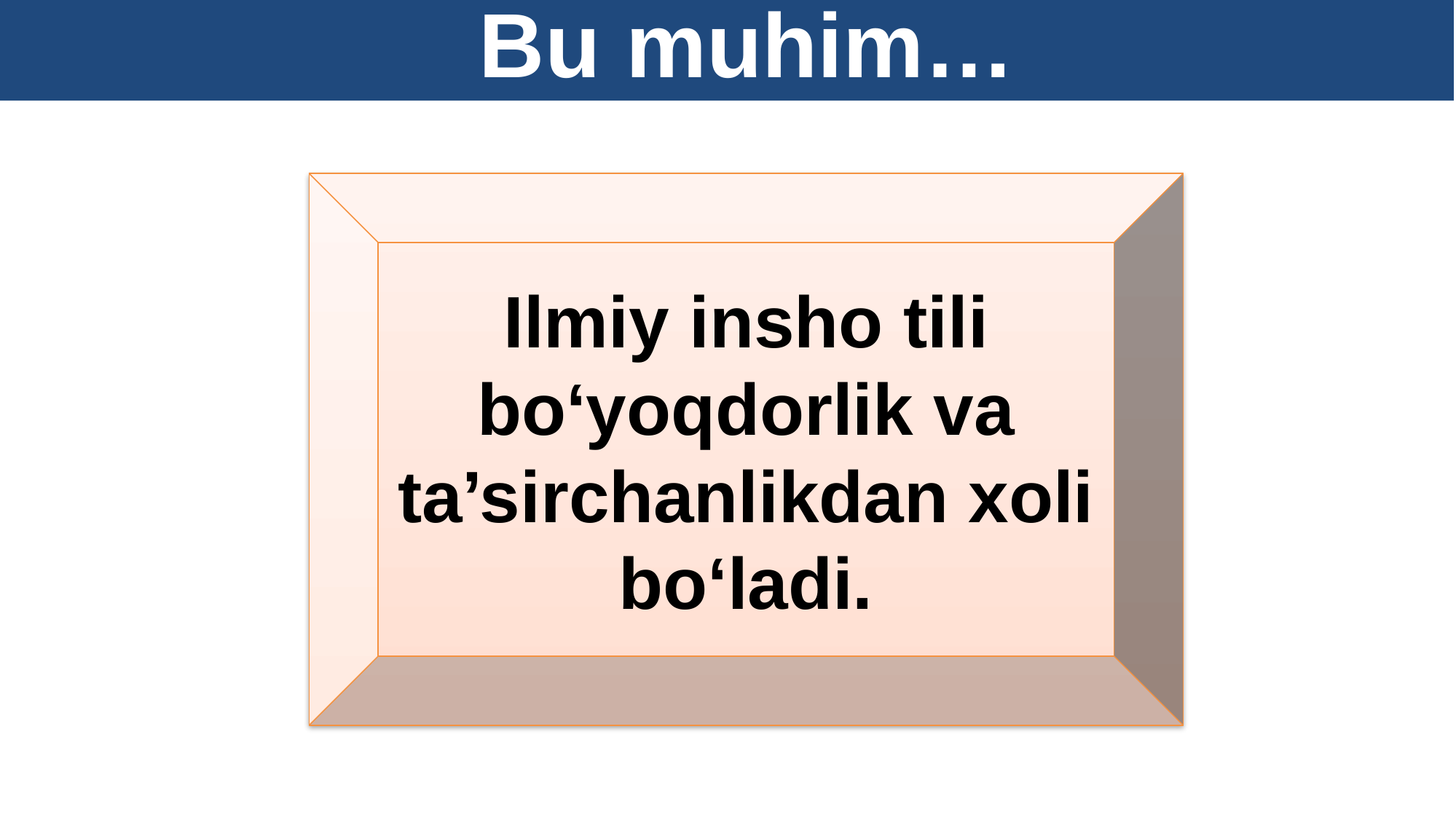

# Bu muhim…
Ilmiy insho tili bo‘yoqdorlik va ta’sirchanlikdan xoli bo‘ladi.